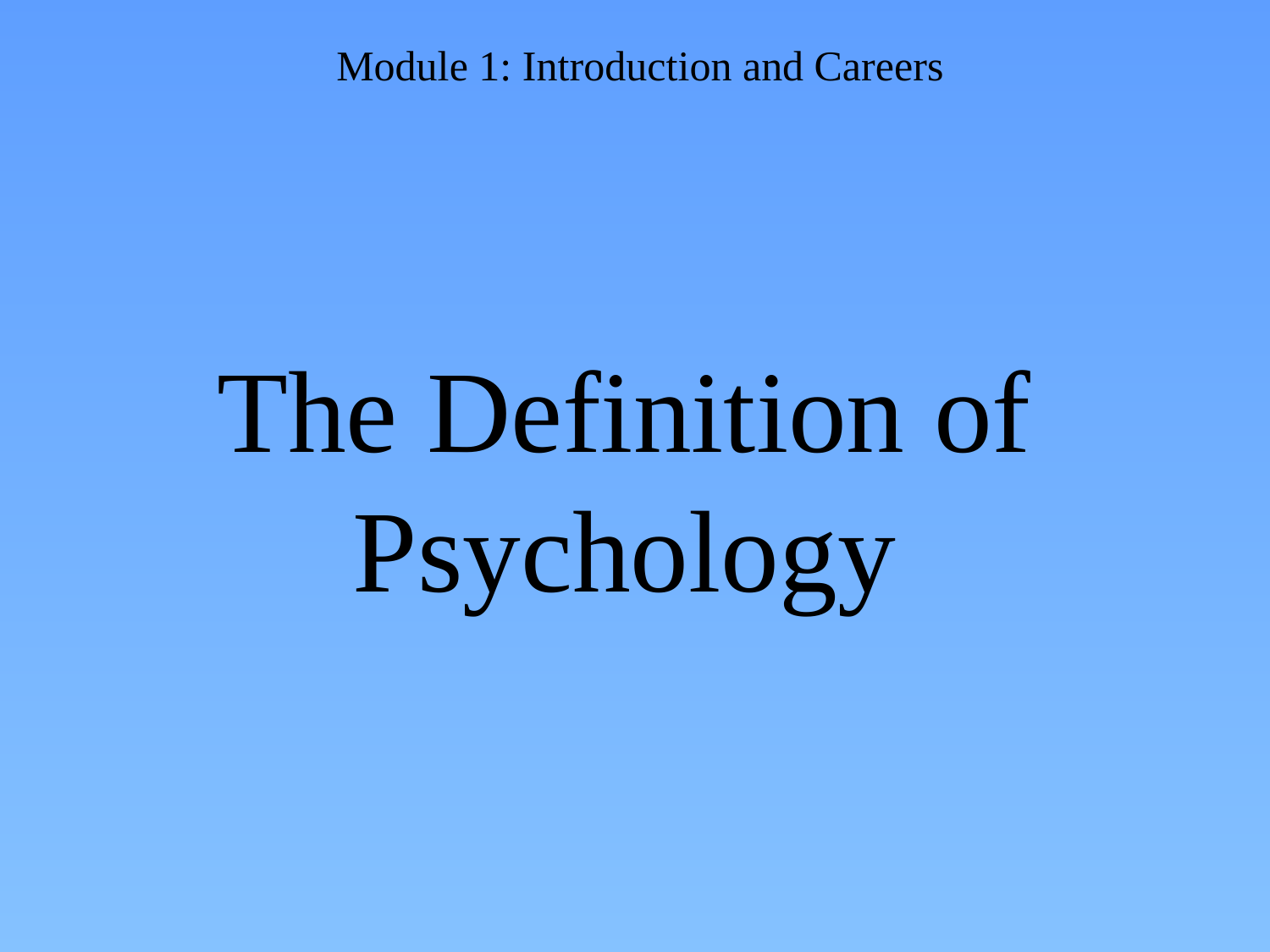

# The Definition of Psychology
Module 1: Introduction and Careers